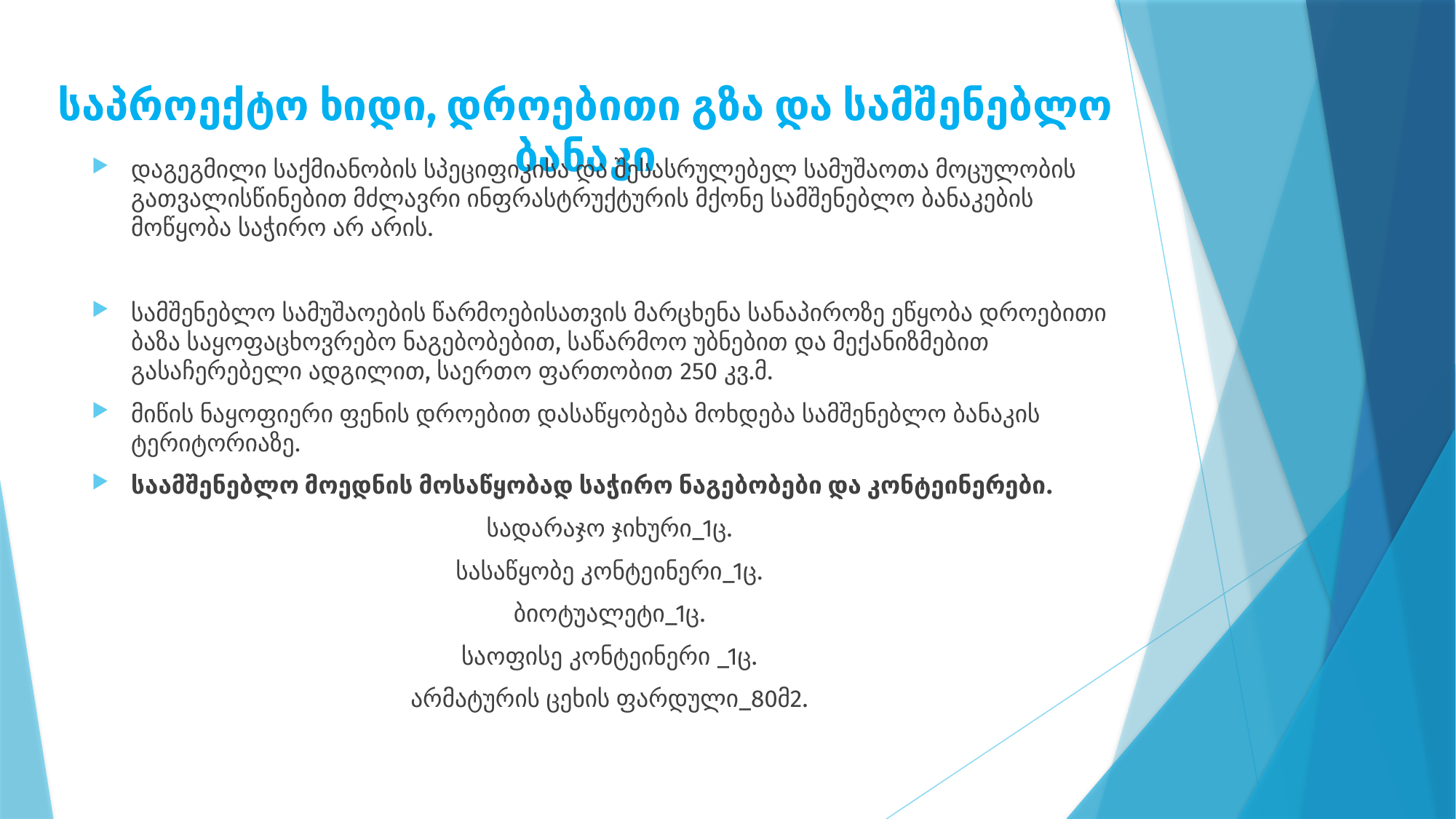

# საპროექტო ხიდი, დროებითი გზა და სამშენებლო ბანაკი
დაგეგმილი საქმიანობის სპეციფიკისა და შესასრულებელ სამუშაოთა მოცულობის გათვალისწინებით მძლავრი ინფრასტრუქტურის მქონე სამშენებლო ბანაკების მოწყობა საჭირო არ არის.

სამშენებლო სამუშაოების წარმოებისათვის მარცხენა სანაპიროზე ეწყობა დროებითი ბაზა საყოფაცხოვრებო ნაგებობებით, საწარმოო უბნებით და მექანიზმებით გასაჩერებელი ადგილით, საერთო ფართობით 250 კვ.მ.
მიწის ნაყოფიერი ფენის დროებით დასაწყობება მოხდება სამშენებლო ბანაკის ტერიტორიაზე.
საამშენებლო მოედნის მოსაწყობად საჭირო ნაგებობები და კონტეინერები.
სადარაჯო ჯიხური_1ც.
სასაწყობე კონტეინერი_1ც.
ბიოტუალეტი_1ც.
საოფისე კონტეინერი _1ც.
არმატურის ცეხის ფარდული_80მ2.